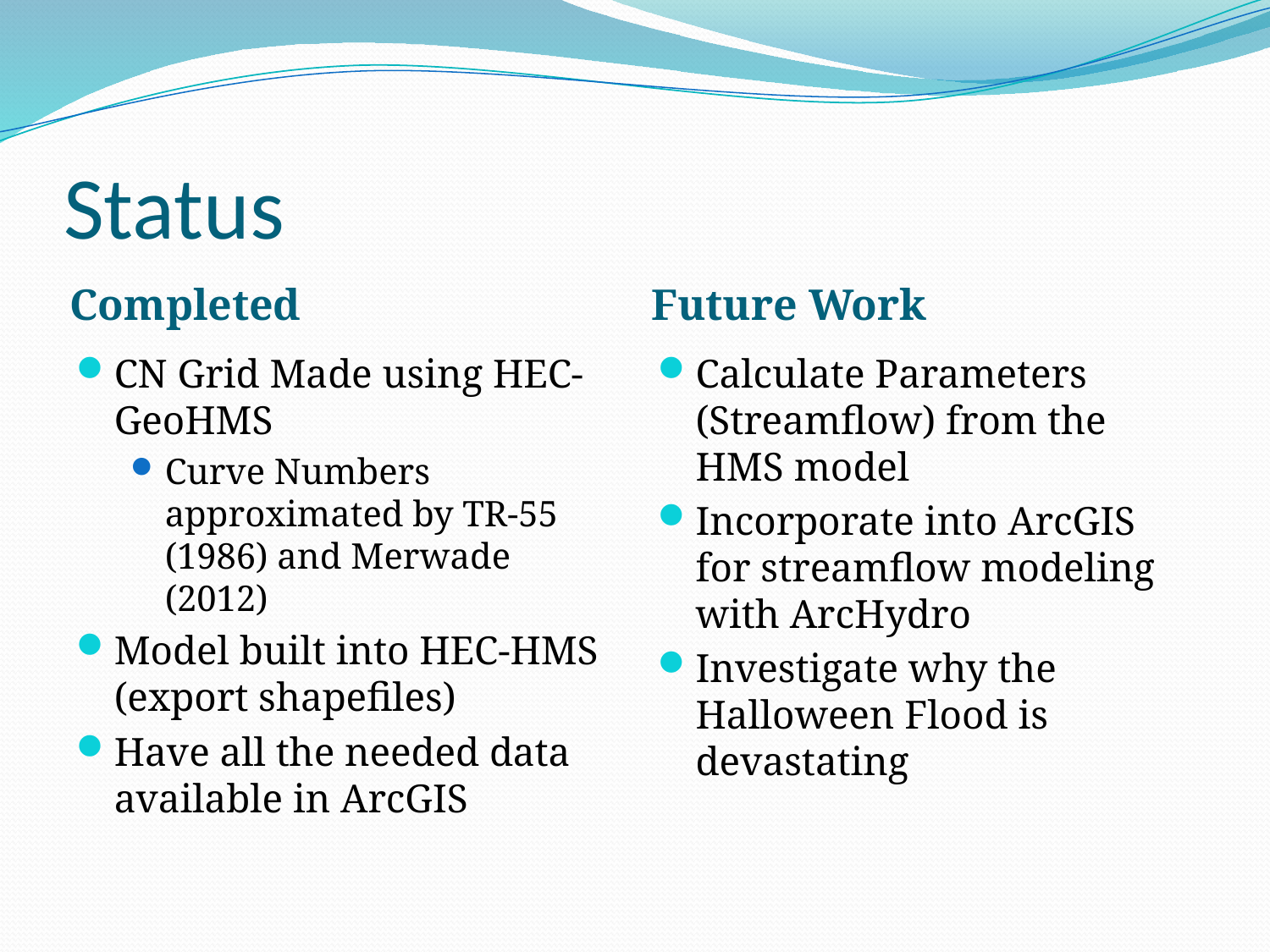

# Status
Completed
Future Work
CN Grid Made using HEC-GeoHMS
Curve Numbers approximated by TR-55 (1986) and Merwade (2012)
Model built into HEC-HMS (export shapefiles)
Have all the needed data available in ArcGIS
Calculate Parameters (Streamflow) from the HMS model
Incorporate into ArcGIS for streamflow modeling with ArcHydro
Investigate why the Halloween Flood is devastating